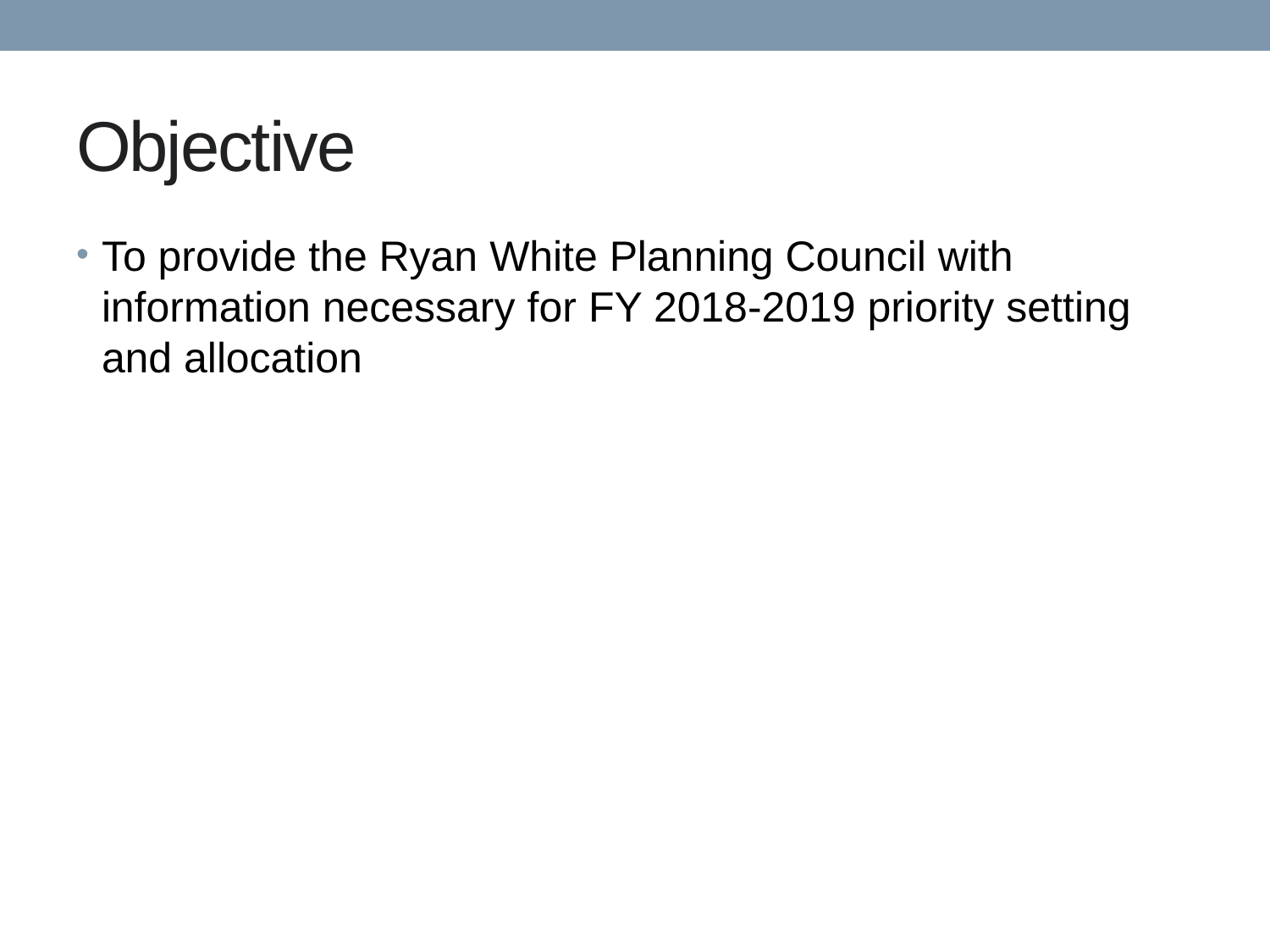

# Objective
To provide the Ryan White Planning Council with information necessary for FY 2018-2019 priority setting and allocation